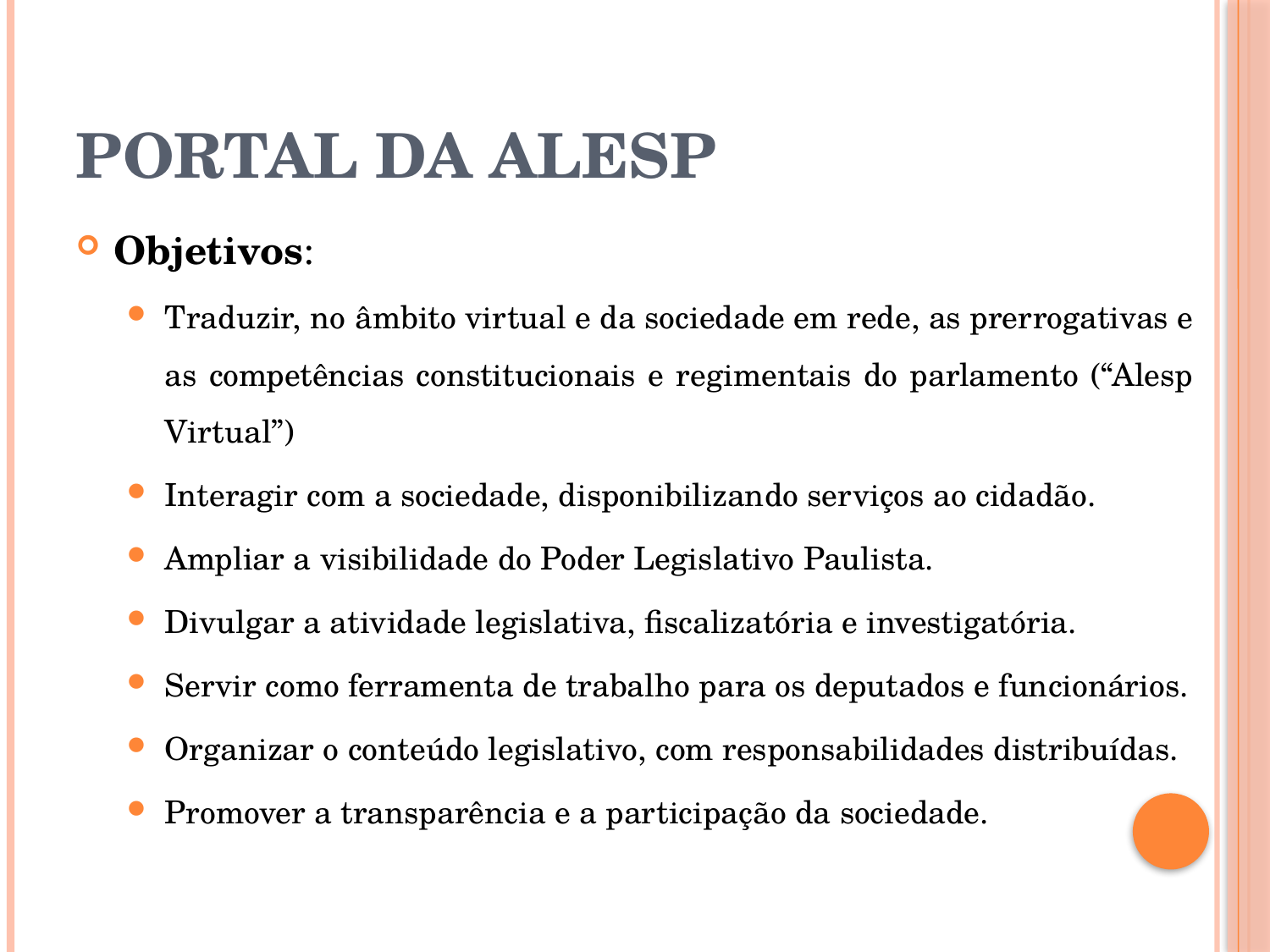

# Portal da ALESP
Objetivos:
Traduzir, no âmbito virtual e da sociedade em rede, as prerrogativas e as competências constitucionais e regimentais do parlamento (“Alesp Virtual”)
Interagir com a sociedade, disponibilizando serviços ao cidadão.
Ampliar a visibilidade do Poder Legislativo Paulista.
Divulgar a atividade legislativa, fiscalizatória e investigatória.
Servir como ferramenta de trabalho para os deputados e funcionários.
Organizar o conteúdo legislativo, com responsabilidades distribuídas.
Promover a transparência e a participação da sociedade.